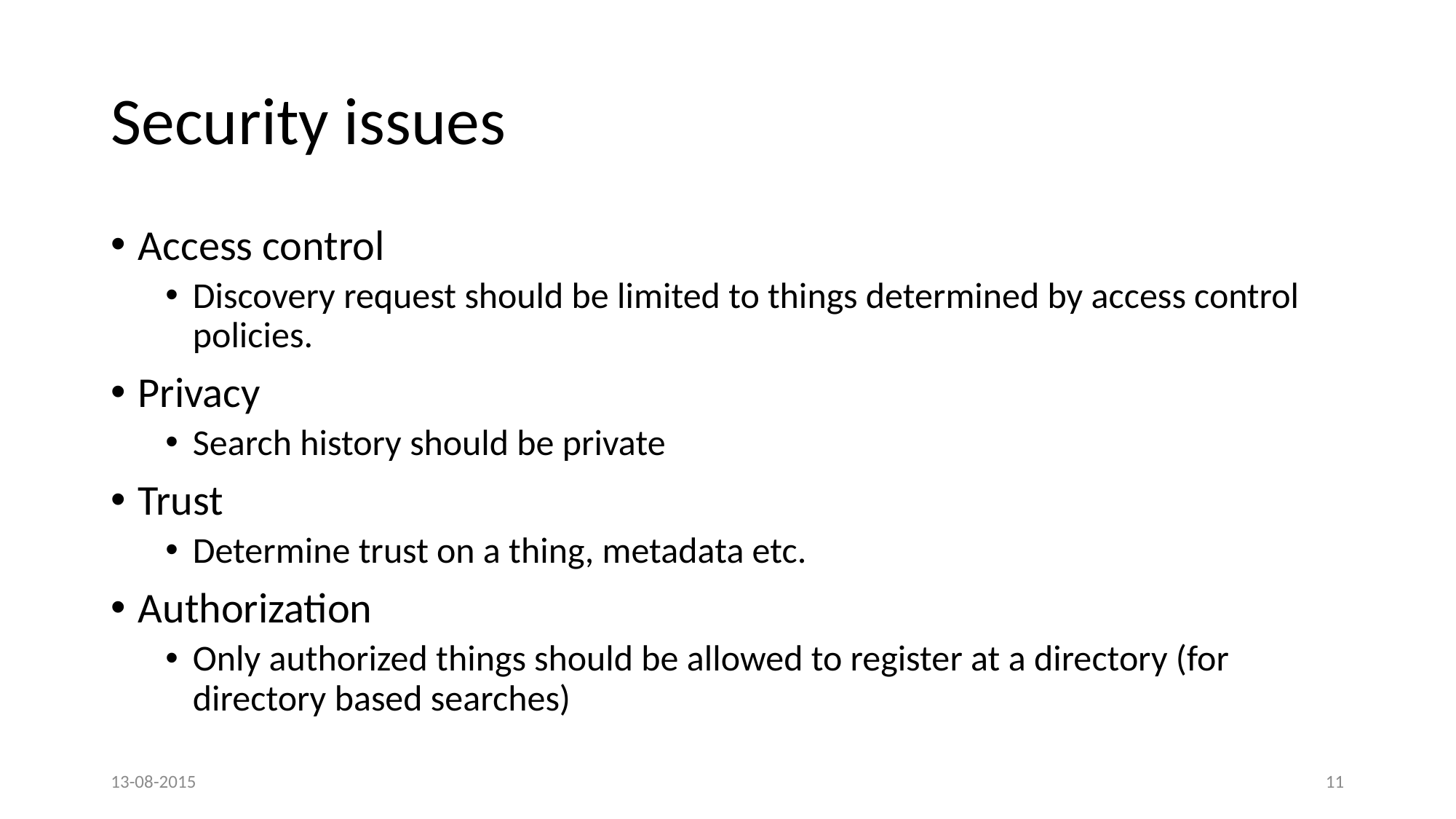

# Security issues
Access control
Discovery request should be limited to things determined by access control policies.
Privacy
Search history should be private
Trust
Determine trust on a thing, metadata etc.
Authorization
Only authorized things should be allowed to register at a directory (for directory based searches)
13-08-2015
11